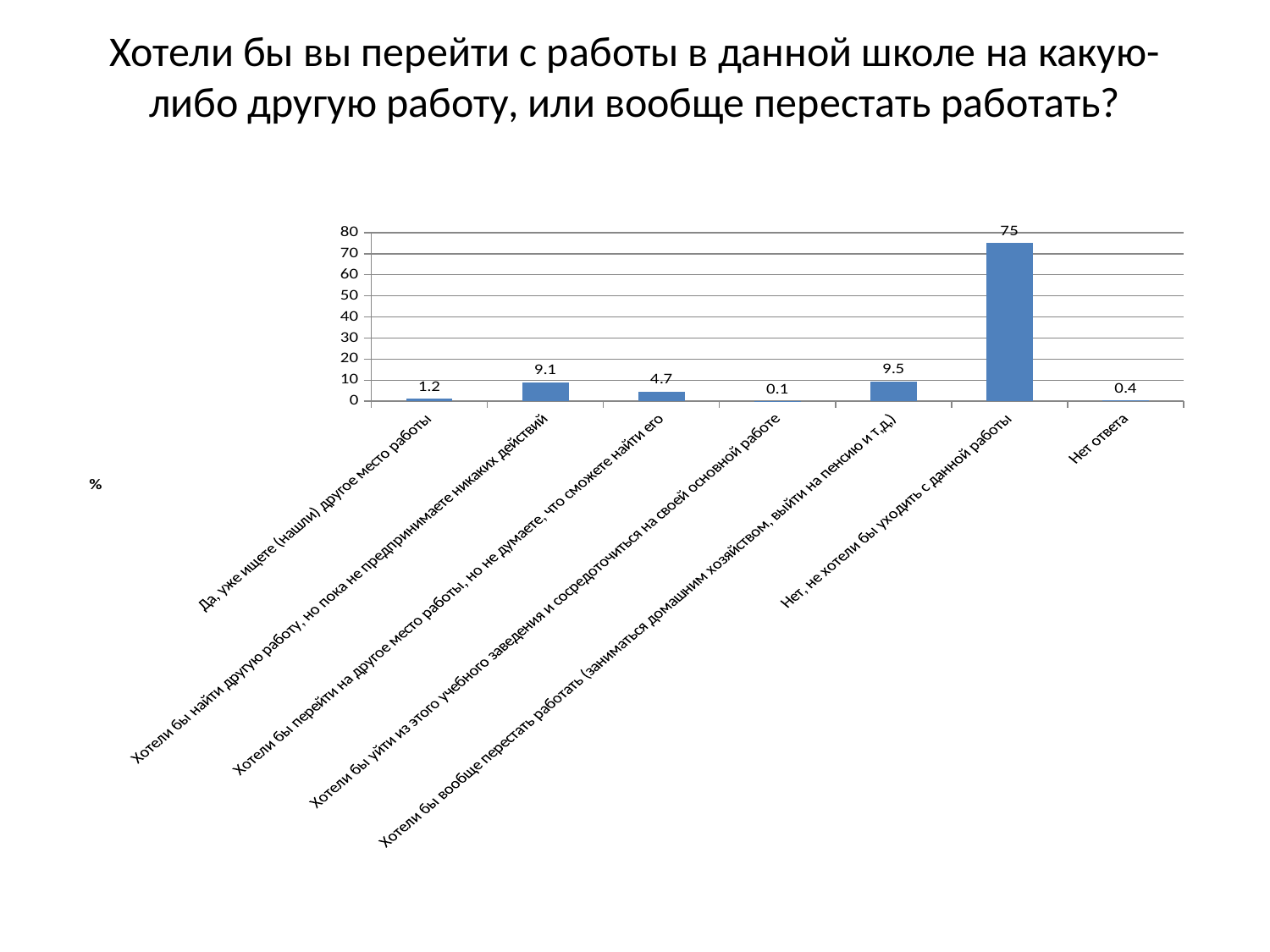

# Хотели бы вы перейти с работы в данной школе на какую-либо другую работу, или вообще перестать работать?

### Chart

| Category | Все учреждения |
|---|---|
| Да, уже ищете (нашли) другое место работы | 1.2 |
| Хотели бы найти другую работу, но пока не предпринимаете никаких действий | 9.1 |
| Хотели бы перейти на другое место работы, но не думаете, что сможете найти его | 4.7 |
| Хотели бы уйти из этого учебного заведения и сосредоточиться на своей основной работе | 0.1 |
| Хотели бы вообще перестать работать (заниматься домашним хозяйством, выйти на пенсию и т,д,) | 9.5 |
| Нет, не хотели бы уходить с данной работы | 75.0 |
| Нет ответа | 0.4 |